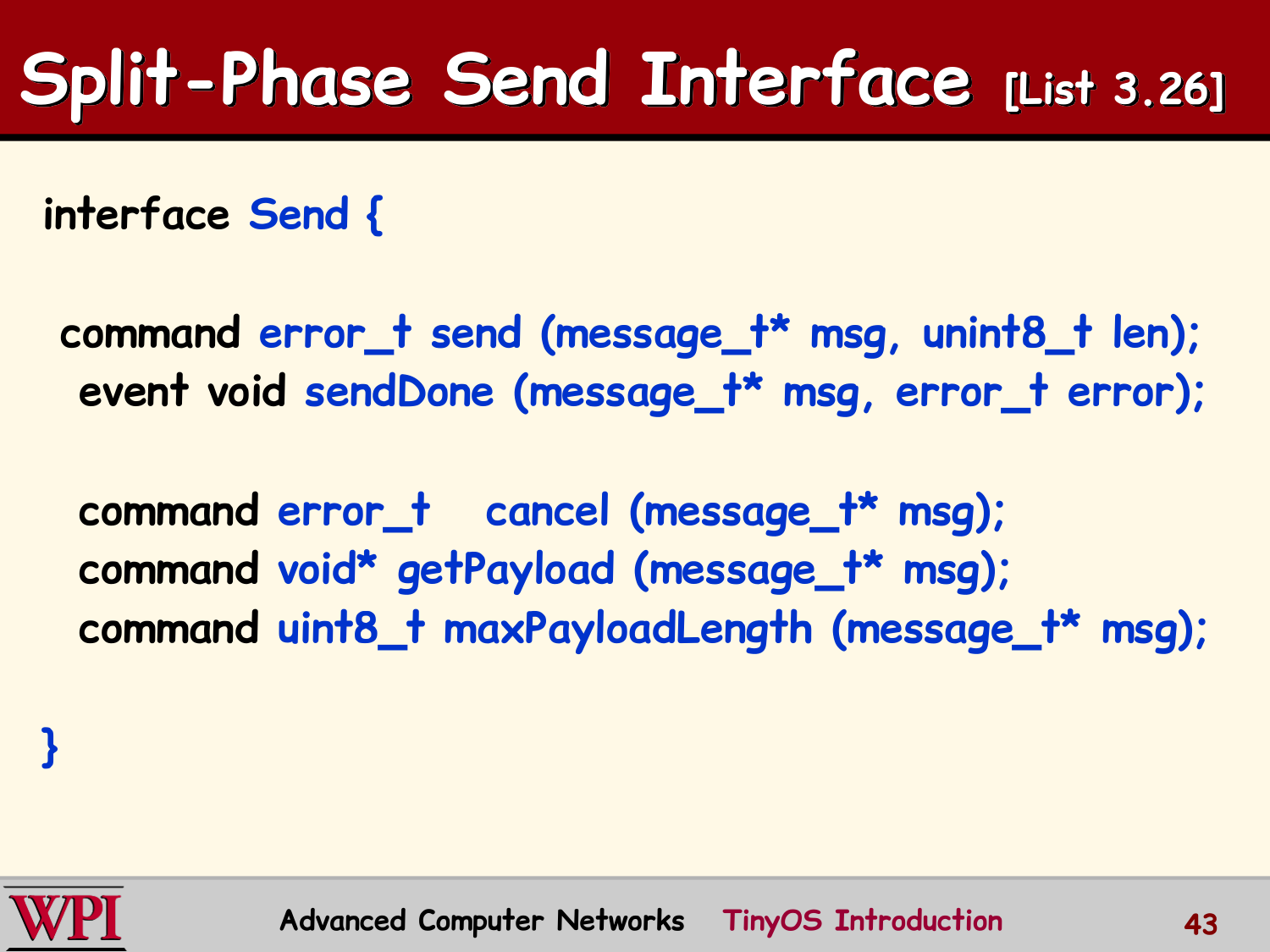

# Split-Phase Send Interface [List 3.26]
interface Send {

 command error_t send (message_t* msg, unint8_t len);
  event void sendDone (message_t* msg, error_t error);

  command error_t   cancel (message_t* msg);
  command void* getPayload (message_t* msg);
  command uint8_t maxPayloadLength (message_t* msg);

}

Advanced Computer Networks   TinyOS Introduction
43